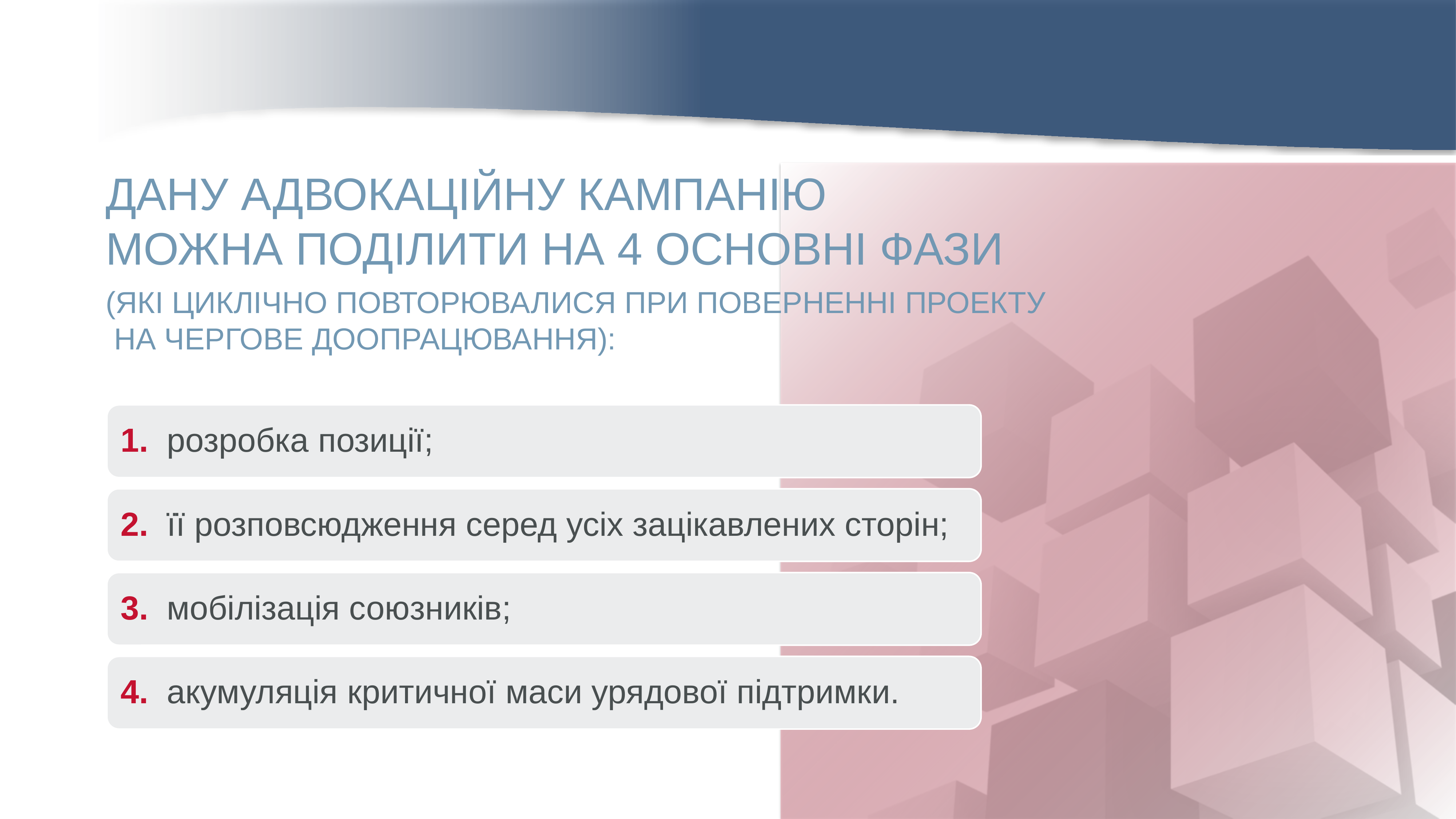

ДАНУ АДВОКАЦІЙНУ КАМПАНІЮ
МОЖНА ПОДІЛИТИ НА 4 ОСНОВНІ ФАЗИ
(ЯКІ ЦИКЛІЧНО ПОВТОРЮВАЛИСЯ ПРИ ПОВЕРНЕННІ ПРОЕКТУ
 НА ЧЕРГОВЕ ДООПРАЦЮВАННЯ):
1.  розробка позиції;
2.  її розповсюдження серед усіх зацікавлених сторін;
3.  мобілізація союзників;
4.  акумуляція критичної маси урядової підтримки.